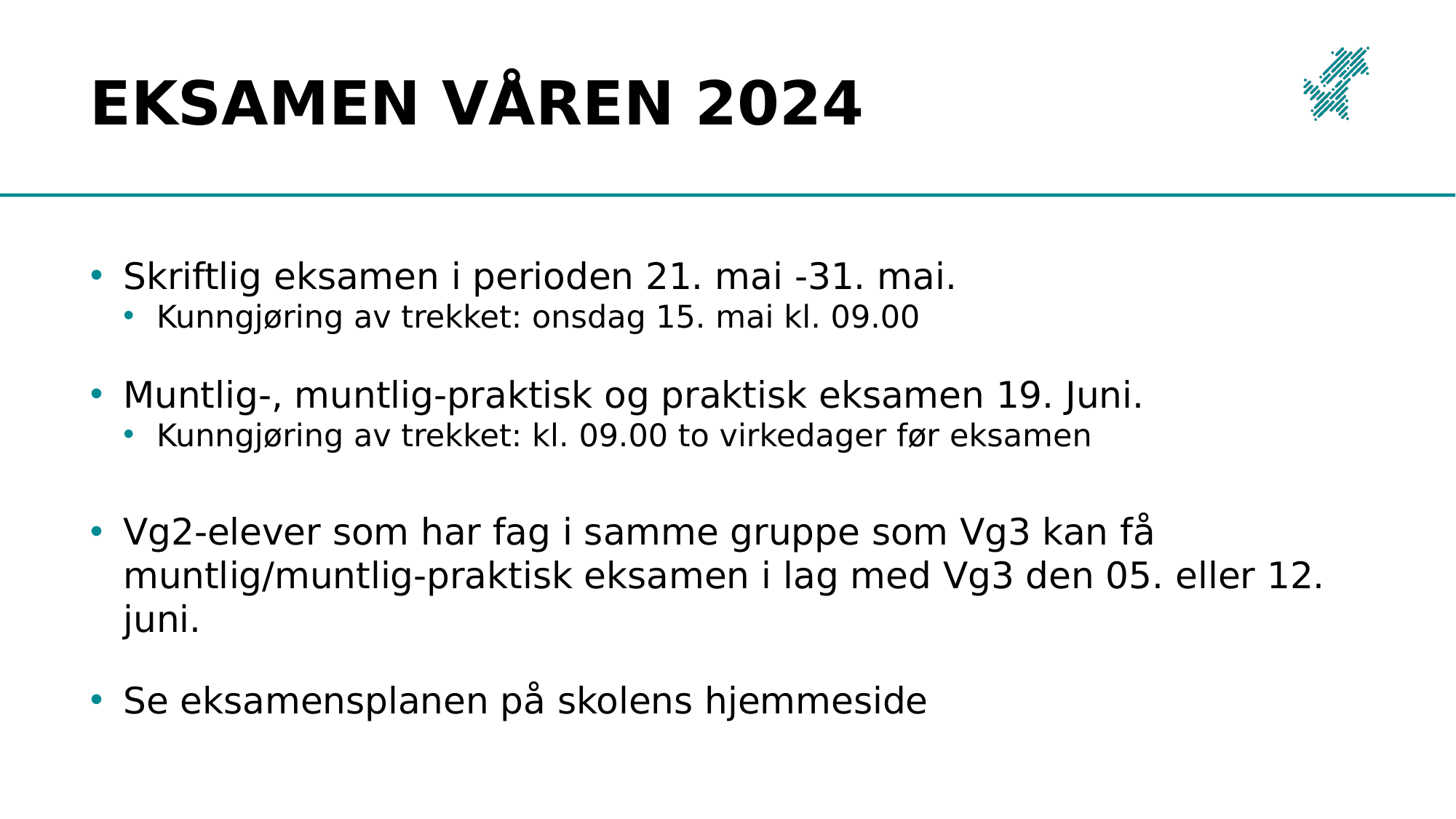

# Eksamen våren 2024
Skriftlig eksamen i perioden 21. mai -31. mai.
Kunngjøring av trekket: onsdag 15. mai kl. 09.00

Muntlig-, muntlig-praktisk og praktisk eksamen 19. Juni.
Kunngjøring av trekket: kl. 09.00 to virkedager før eksamen

Vg2-elever som har fag i samme gruppe som Vg3 kan få muntlig/muntlig-praktisk eksamen i lag med Vg3 den 05. eller 12. juni.

Se eksamensplanen på skolens hjemmeside